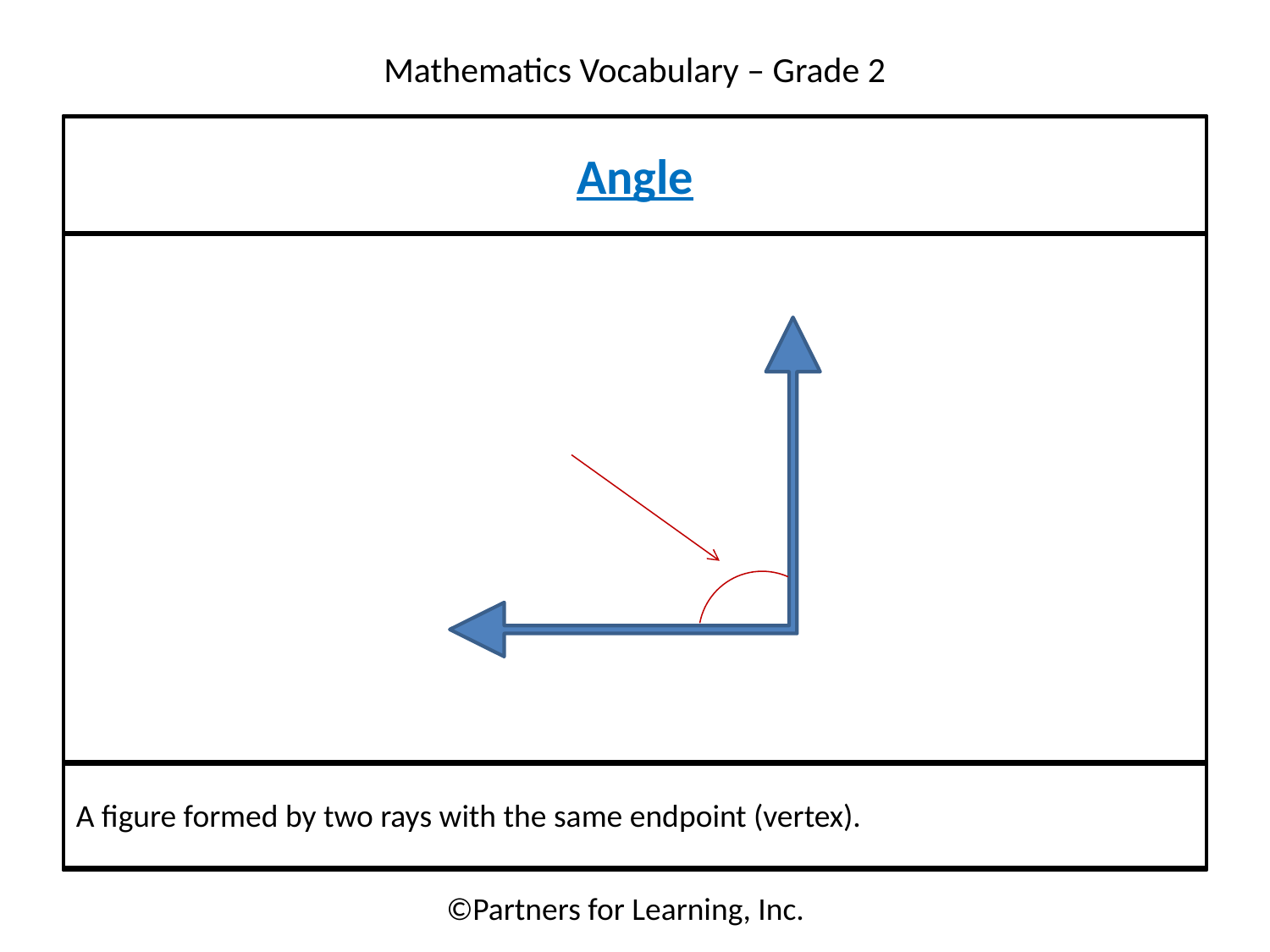

Angle

A figure formed by two rays with the same endpoint (vertex).
©Partners for Learning, Inc.